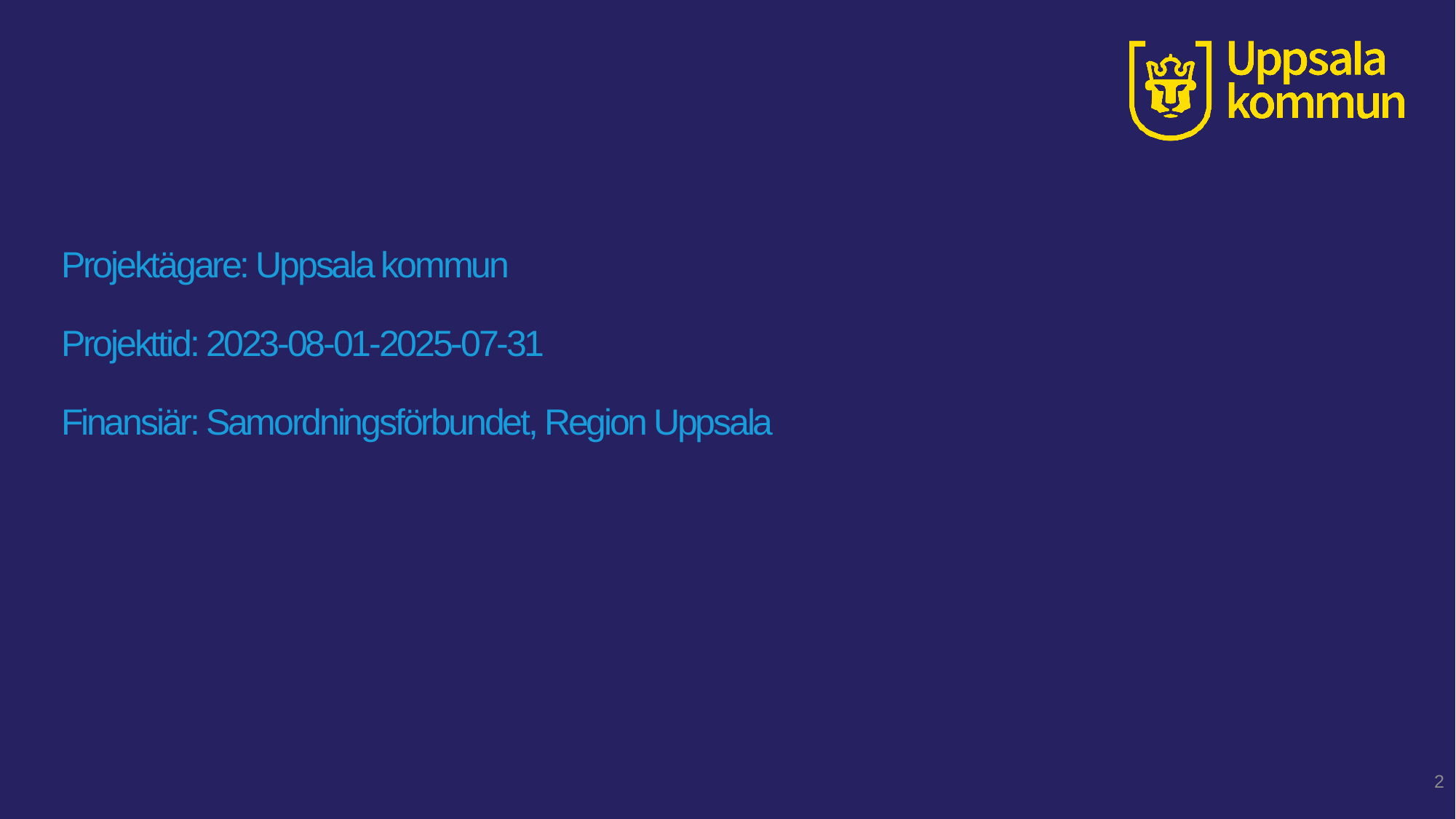

# Projektägare: Uppsala kommun Projekttid: 2023-08-01-2025-07-31 Finansiär: Samordningsförbundet, Region Uppsala
2